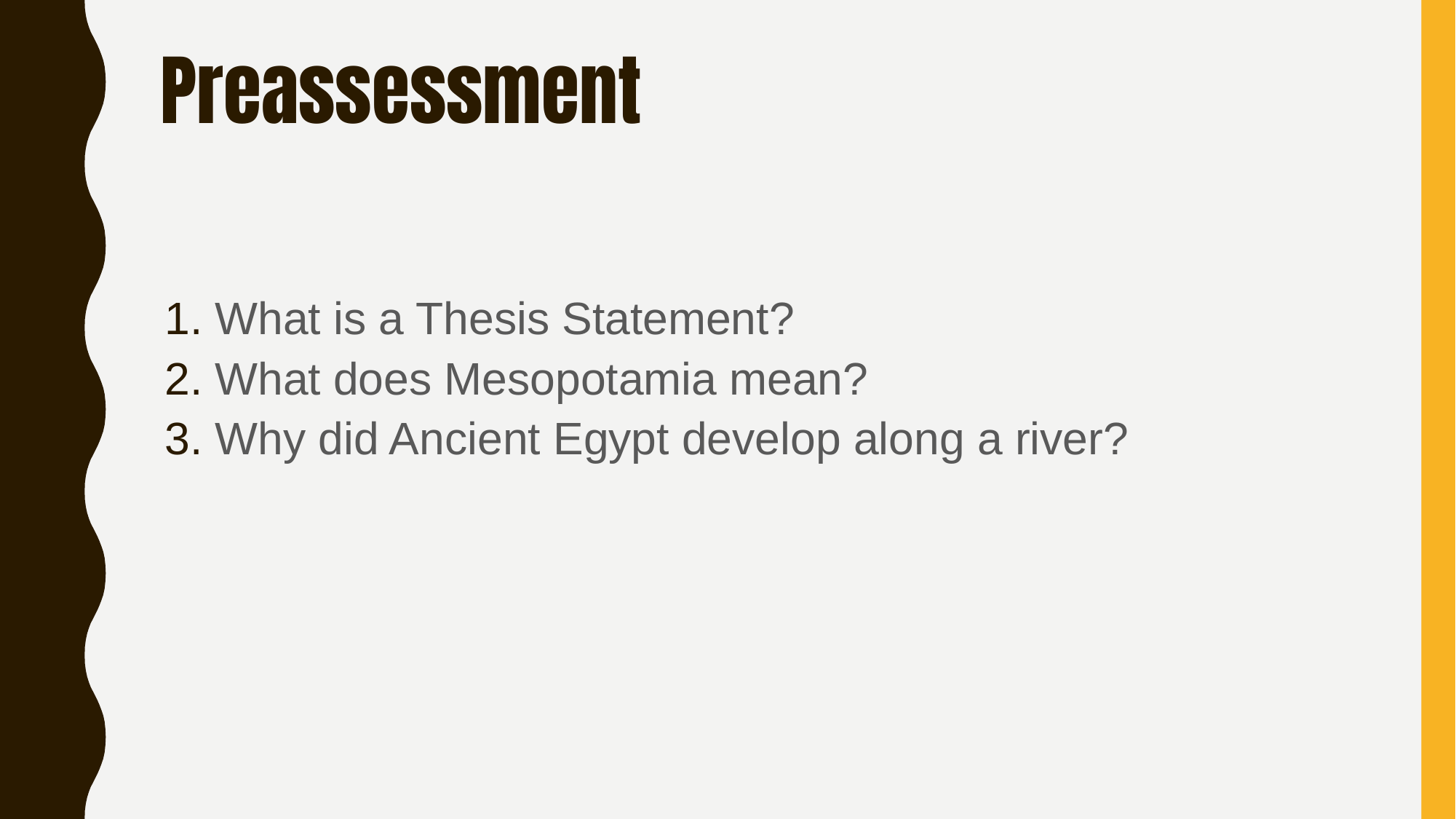

# Preassessment
What is a Thesis Statement?
What does Mesopotamia mean?
Why did Ancient Egypt develop along a river?